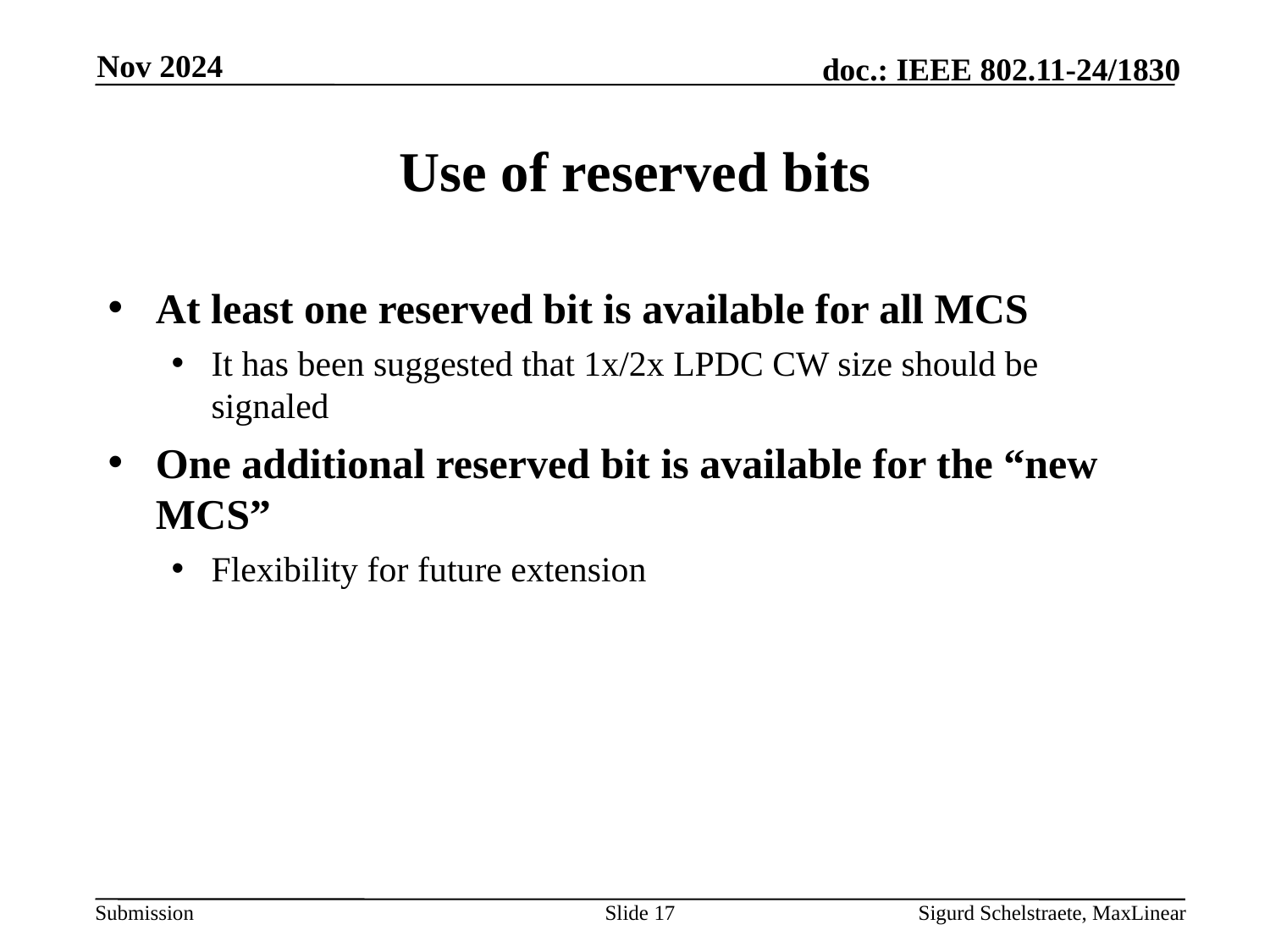

Nov 2024
# Use of reserved bits
At least one reserved bit is available for all MCS
It has been suggested that 1x/2x LPDC CW size should be signaled
One additional reserved bit is available for the “new MCS”
Flexibility for future extension
Slide 17
Sigurd Schelstraete, MaxLinear